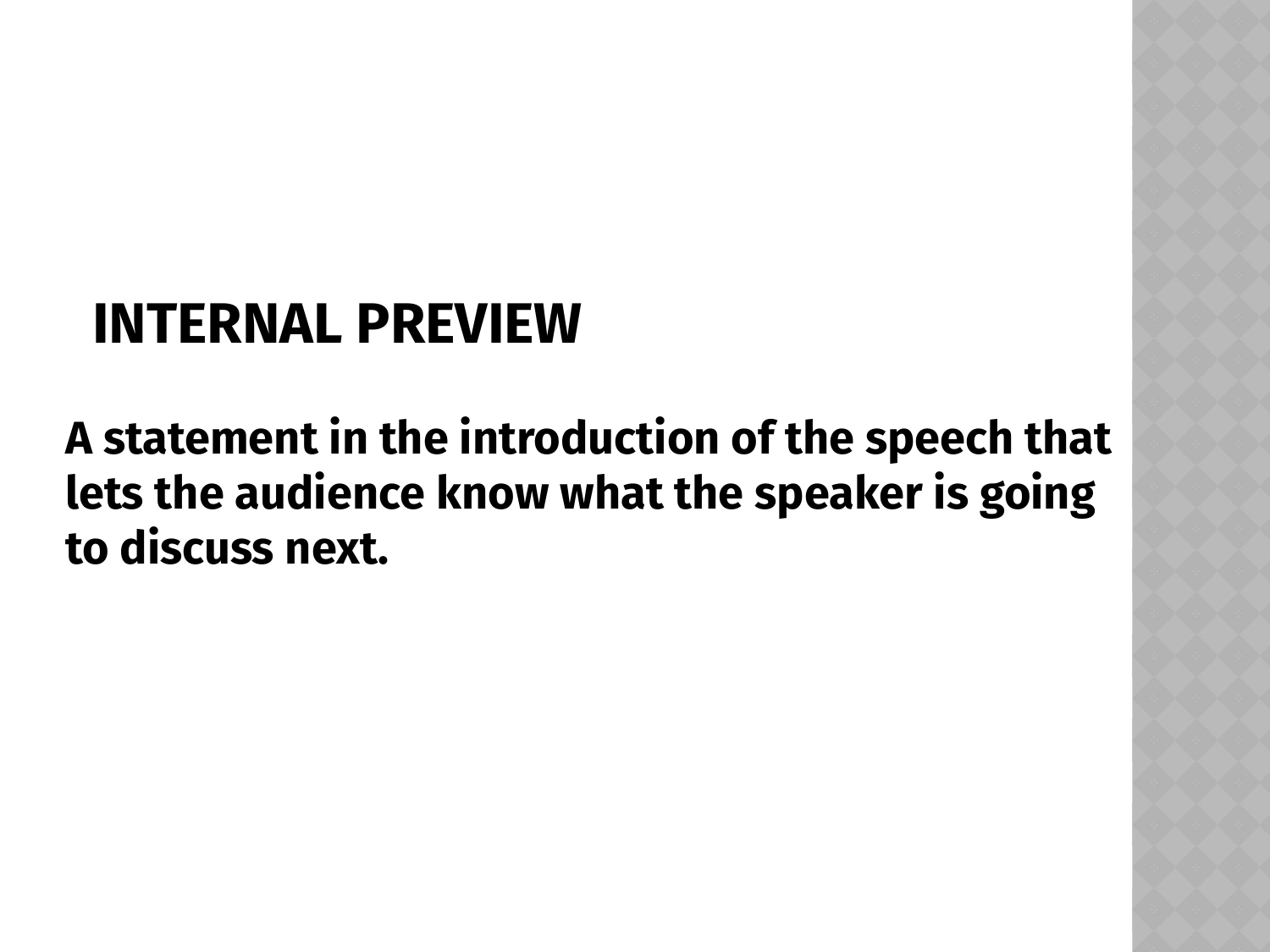

# Internal Preview
A statement in the introduction of the speech that lets the audience know what the speaker is going to discuss next.